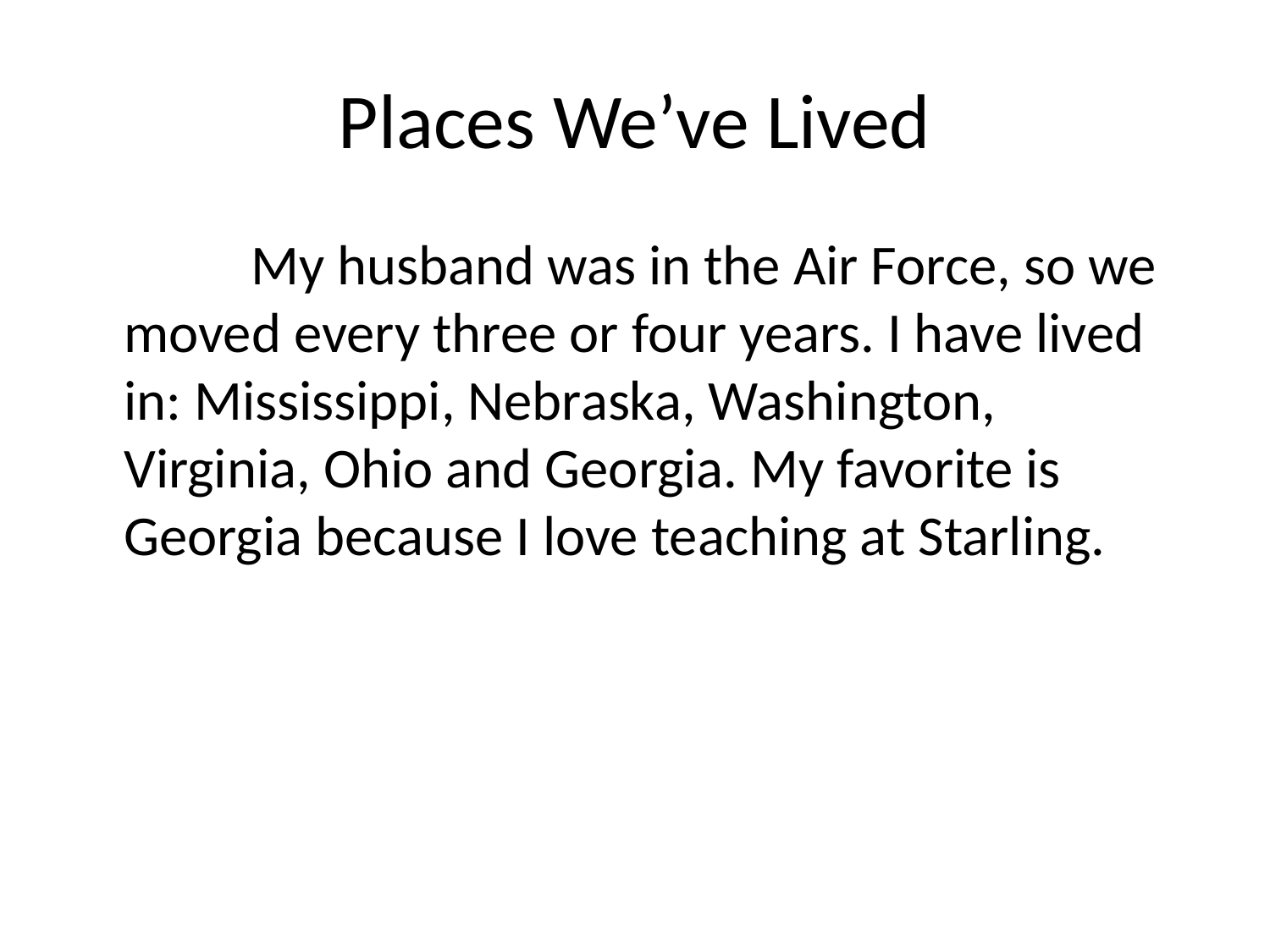

# Places We’ve Lived
		My husband was in the Air Force, so we moved every three or four years. I have lived in: Mississippi, Nebraska, Washington, Virginia, Ohio and Georgia. My favorite is Georgia because I love teaching at Starling.